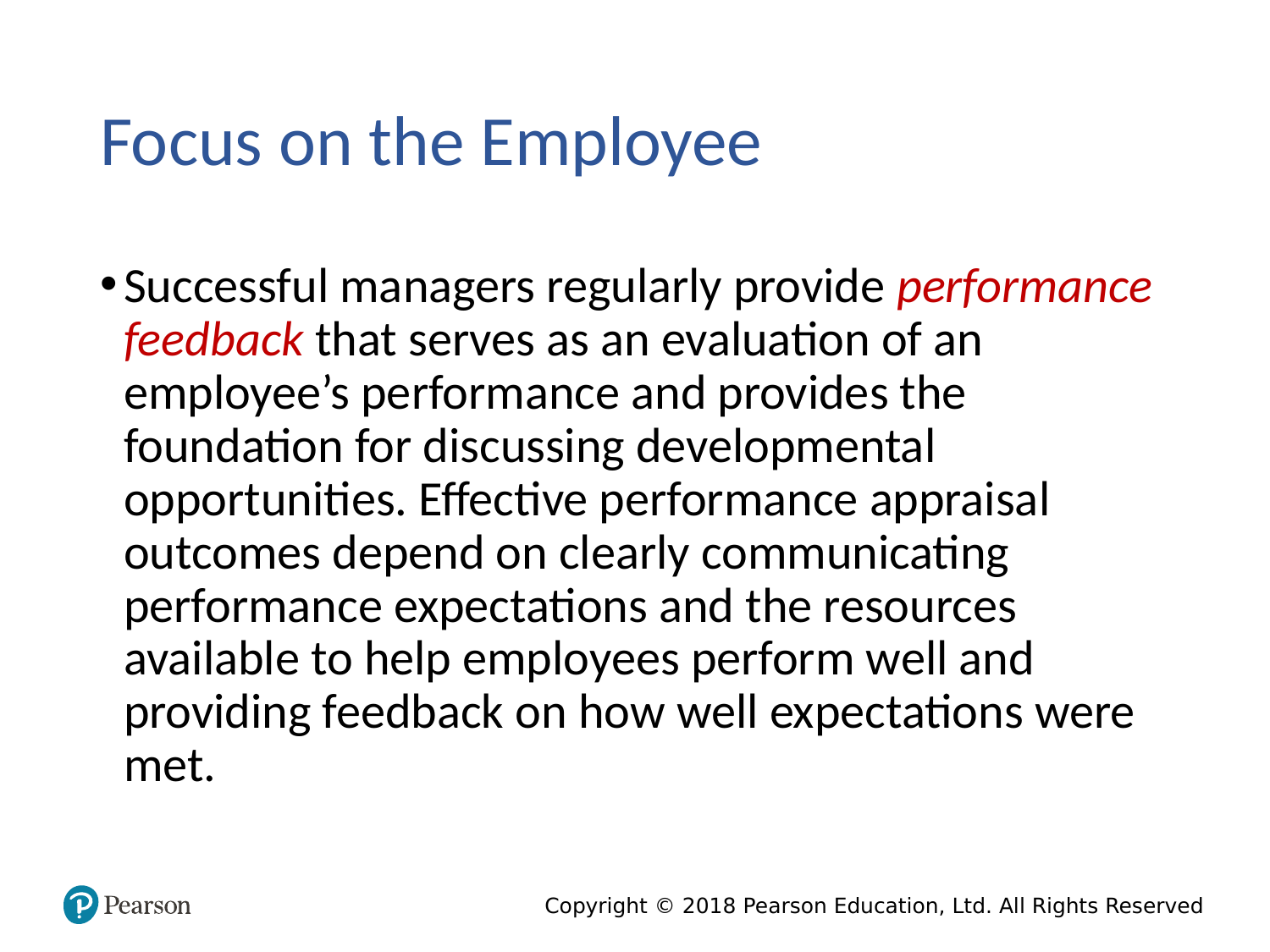

# Focus on the Employee
Successful managers regularly provide performance feedback that serves as an evaluation of an employee’s performance and provides the foundation for discussing developmental opportunities. Effective performance appraisal outcomes depend on clearly communicating performance expectations and the resources available to help employees perform well and providing feedback on how well expectations were met.